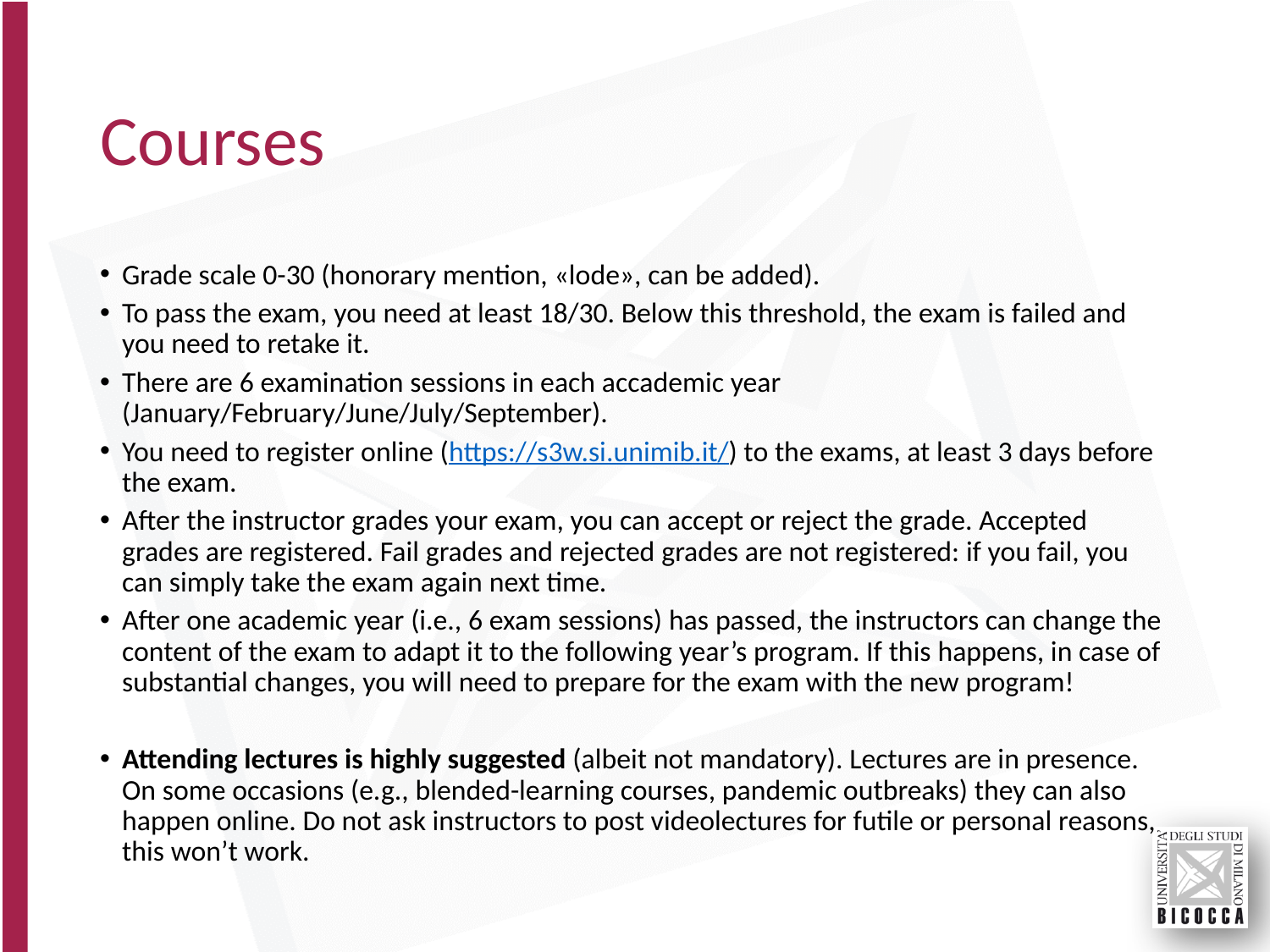

# Courses
Grade scale 0-30 (honorary mention, «lode», can be added).
To pass the exam, you need at least 18/30. Below this threshold, the exam is failed and you need to retake it.
There are 6 examination sessions in each accademic year (January/February/June/July/September).
You need to register online (https://s3w.si.unimib.it/) to the exams, at least 3 days before the exam.
After the instructor grades your exam, you can accept or reject the grade. Accepted grades are registered. Fail grades and rejected grades are not registered: if you fail, you can simply take the exam again next time.
After one academic year (i.e., 6 exam sessions) has passed, the instructors can change the content of the exam to adapt it to the following year’s program. If this happens, in case of substantial changes, you will need to prepare for the exam with the new program!

Attending lectures is highly suggested (albeit not mandatory). Lectures are in presence. On some occasions (e.g., blended-learning courses, pandemic outbreaks) they can also happen online. Do not ask instructors to post videolectures for futile or personal reasons, this won’t work.